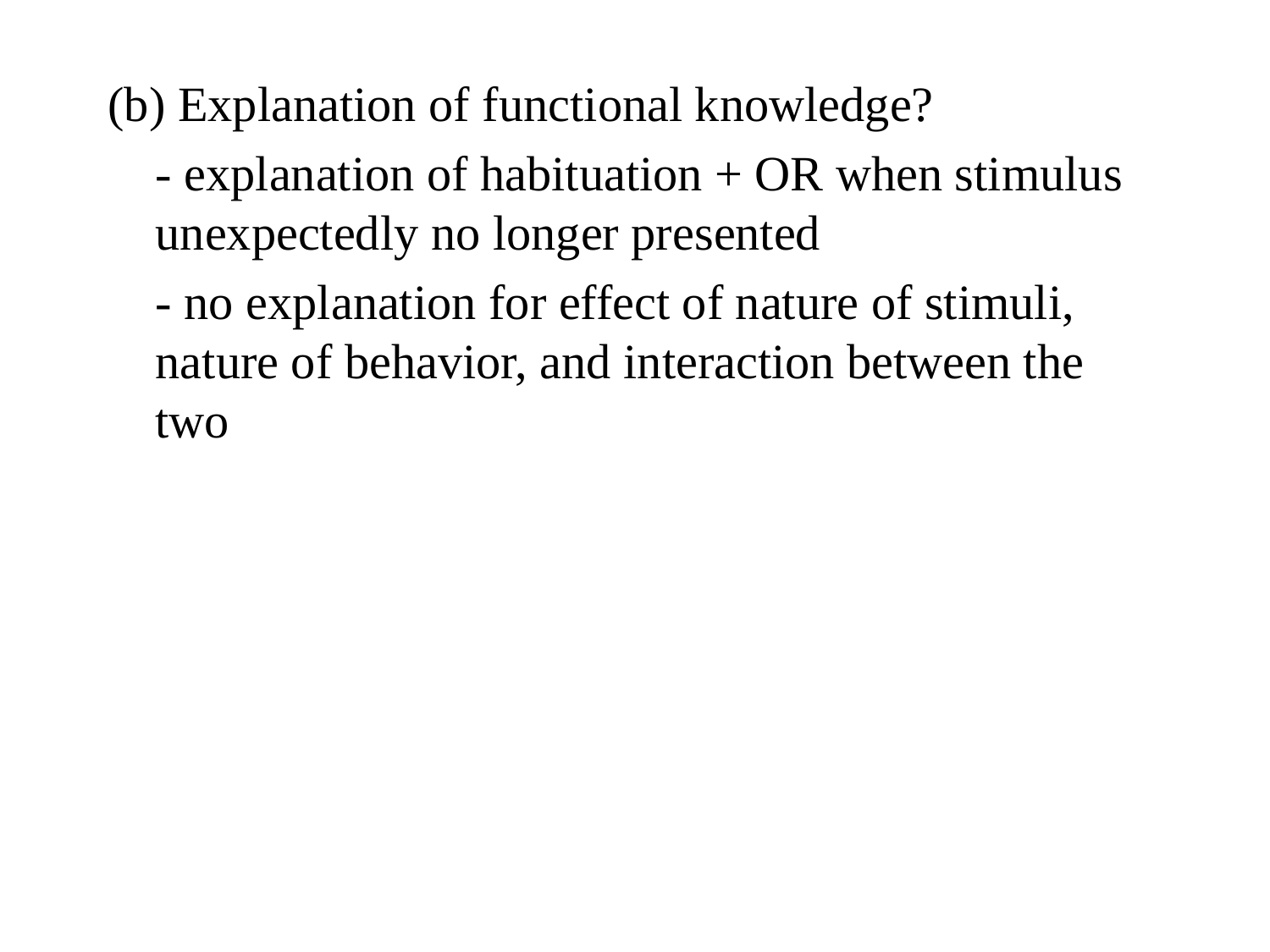

(b) Explanation of functional knowledge?
	- explanation of habituation + OR when stimulus unexpectedly no longer presented
	- no explanation for effect of nature of stimuli, nature of behavior, and interaction between the two